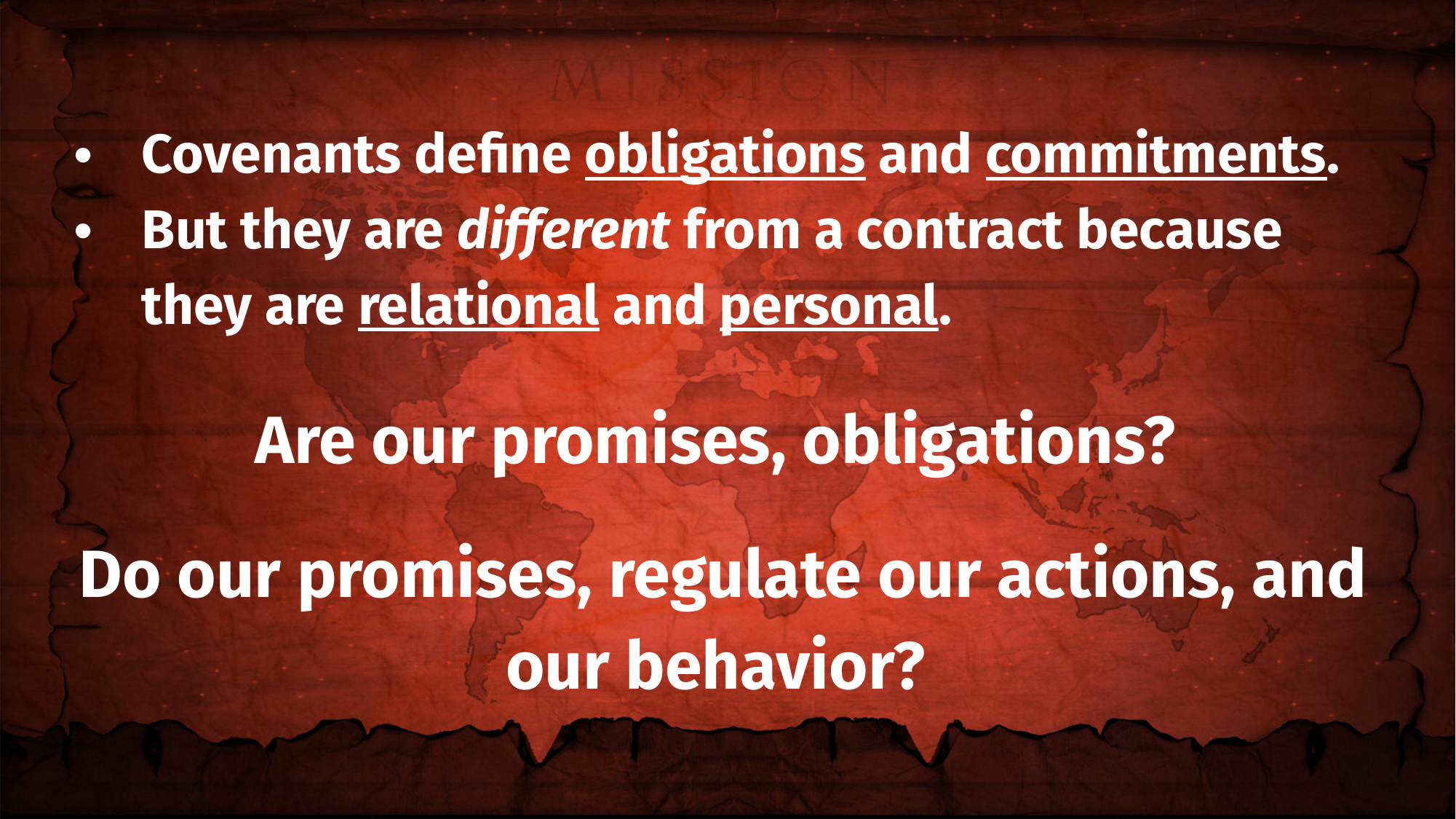

Covenants define obligations and commitments.
But they are different from a contract because they are relational and personal.

Are our promises, obligations?

Do our promises, regulate our actions, and our behavior?